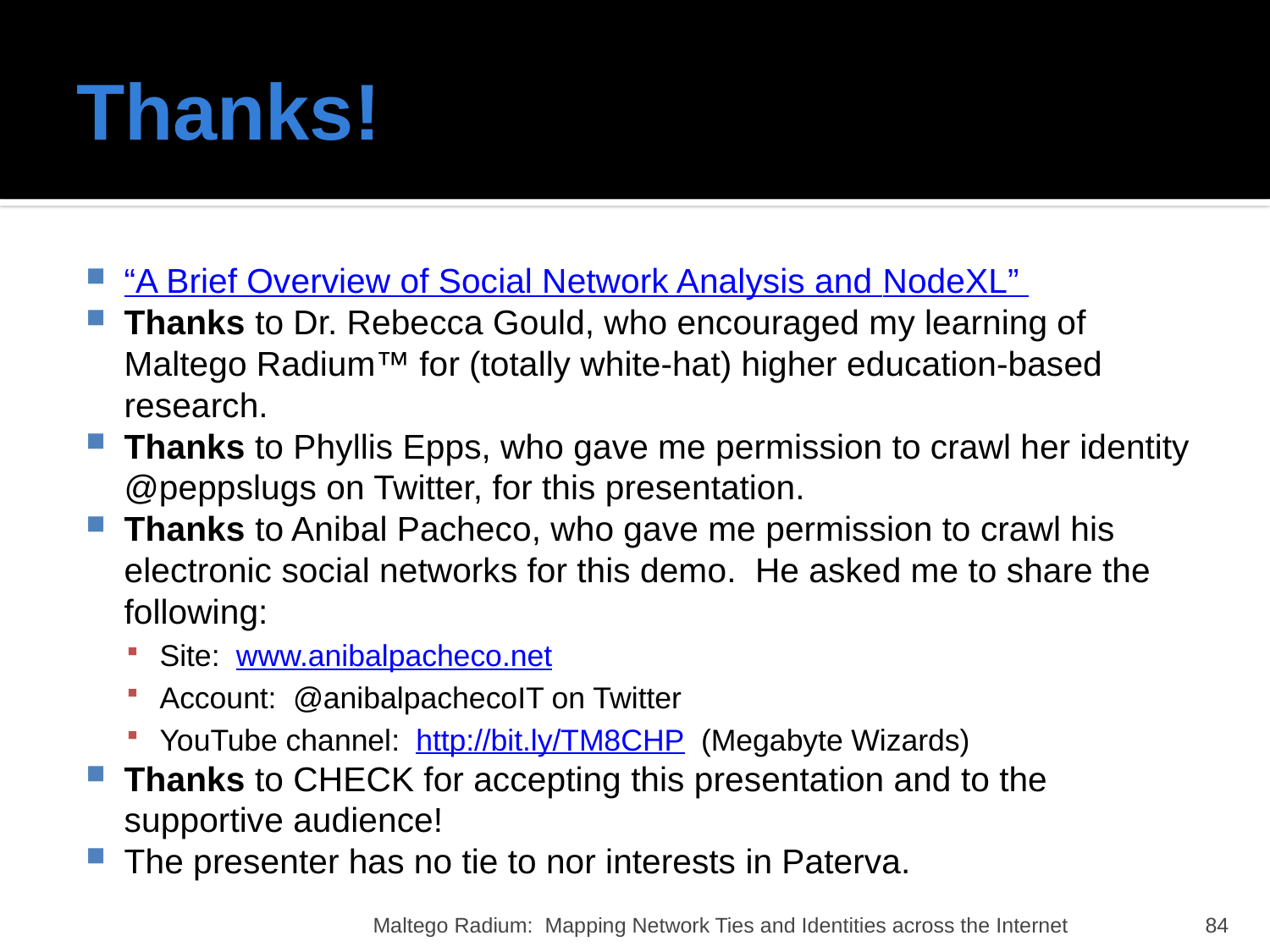

# Thanks!
“A Brief Overview of Social Network Analysis and NodeXL”
Thanks to Dr. Rebecca Gould, who encouraged my learning of Maltego Radium™ for (totally white-hat) higher education-based research.
Thanks to Phyllis Epps, who gave me permission to crawl her identity @peppslugs on Twitter, for this presentation.
Thanks to Anibal Pacheco, who gave me permission to crawl his electronic social networks for this demo.  He asked me to share the following:
Site:  www.anibalpacheco.net
Account:  @anibalpachecoIT on Twitter
YouTube channel:  http://bit.ly/TM8CHP  (Megabyte Wizards)
Thanks to CHECK for accepting this presentation and to the supportive audience!
The presenter has no tie to nor interests in Paterva.
Maltego Radium:  Mapping Network Ties and Identities across the Internet
84